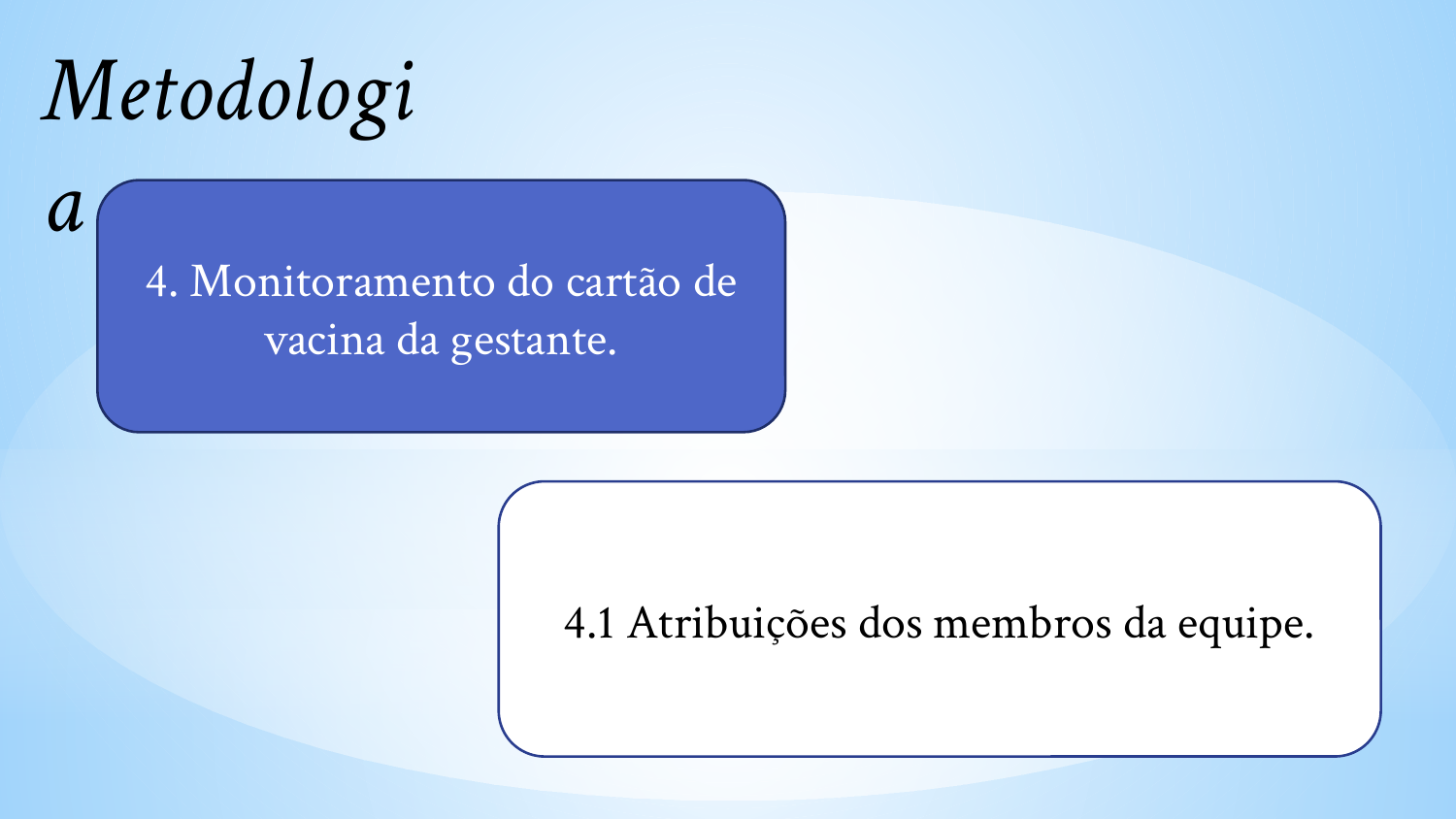

Metodologia

4. Monitoramento do cartão de vacina da gestante.

4.1 Atribuições dos membros da equipe.